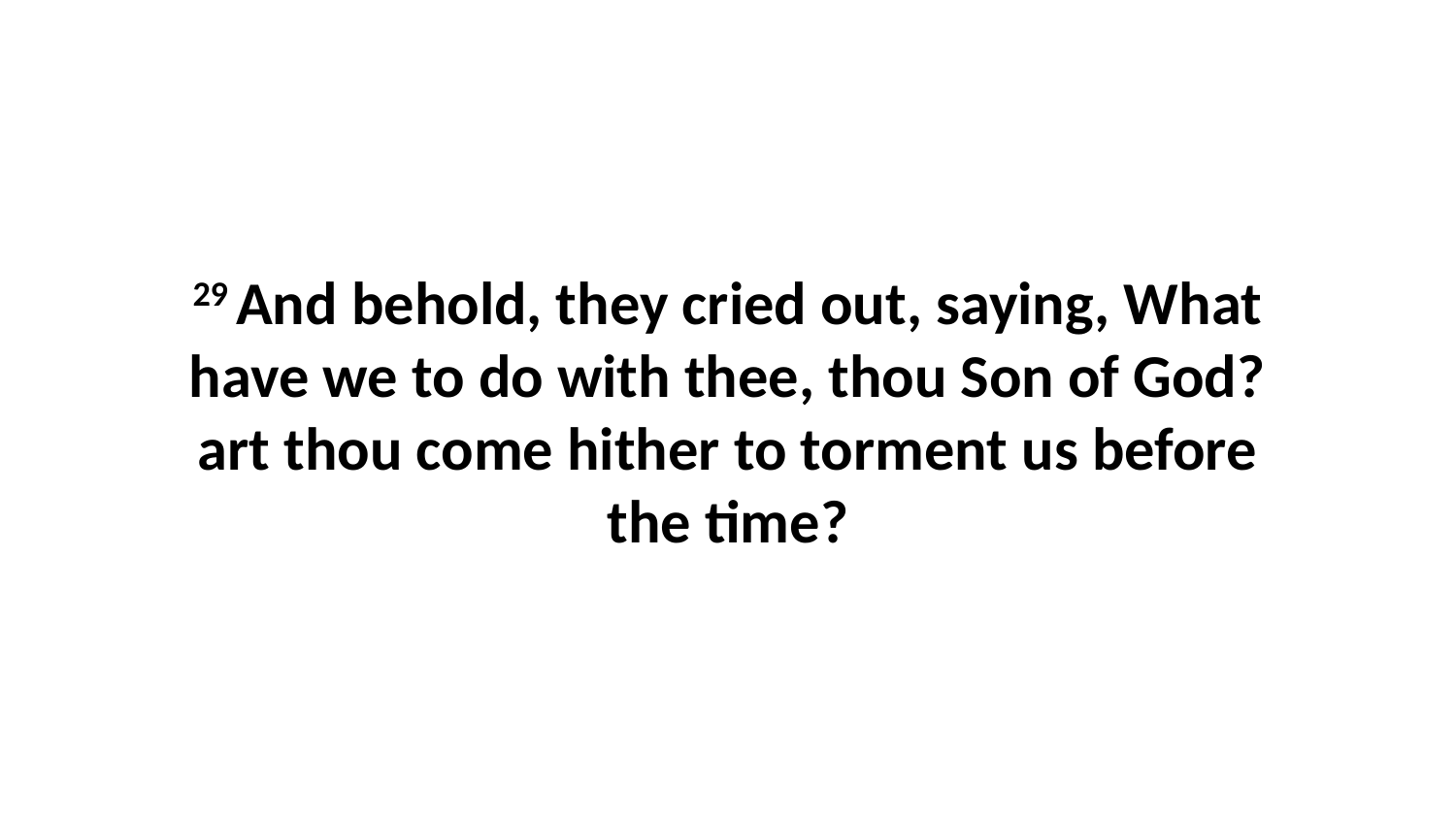

29 And behold, they cried out, saying, What have we to do with thee, thou Son of God? art thou come hither to torment us before the time?